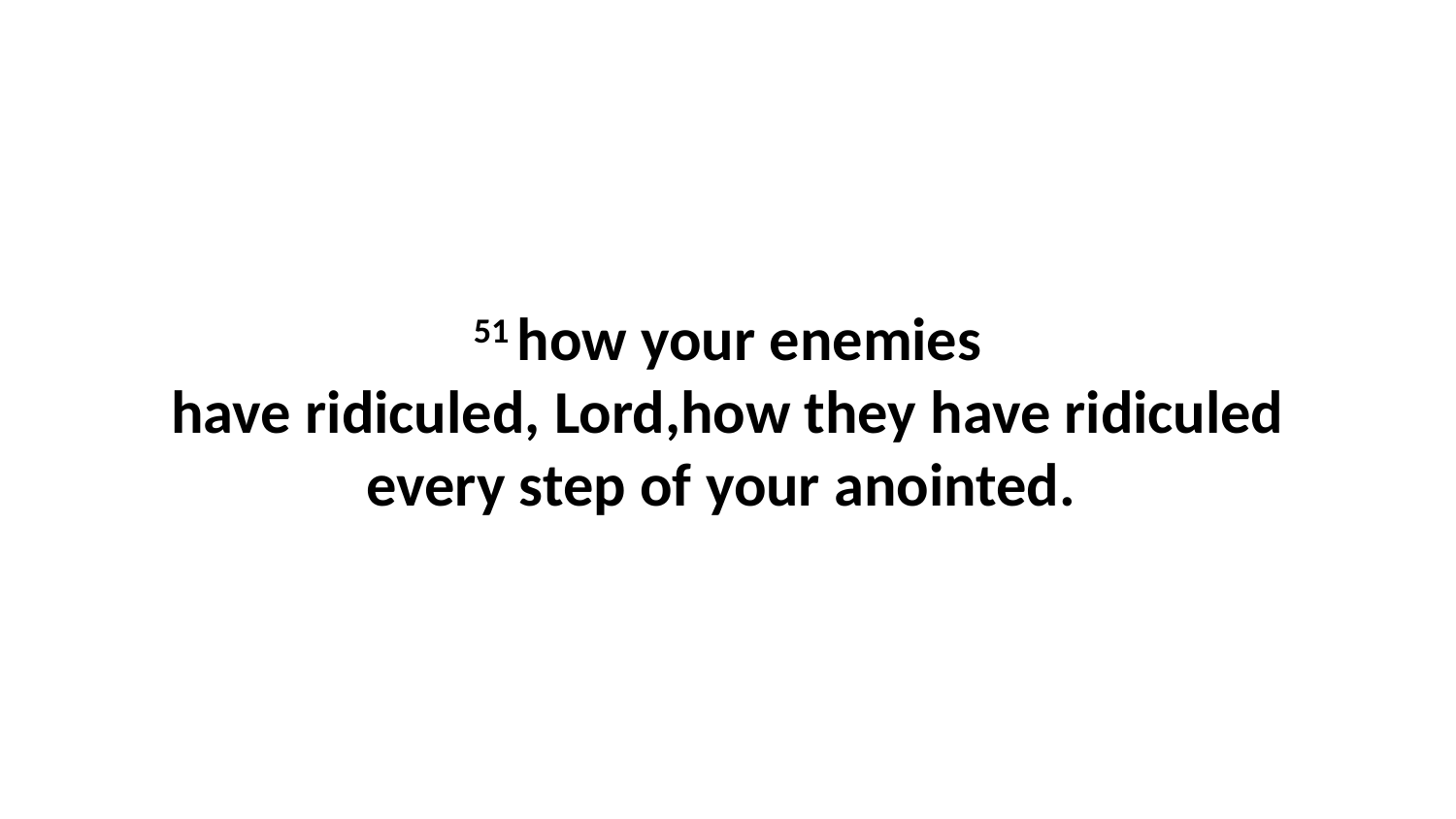

51 how your enemies have ridiculed, Lord,how they have ridiculed every step of your anointed.